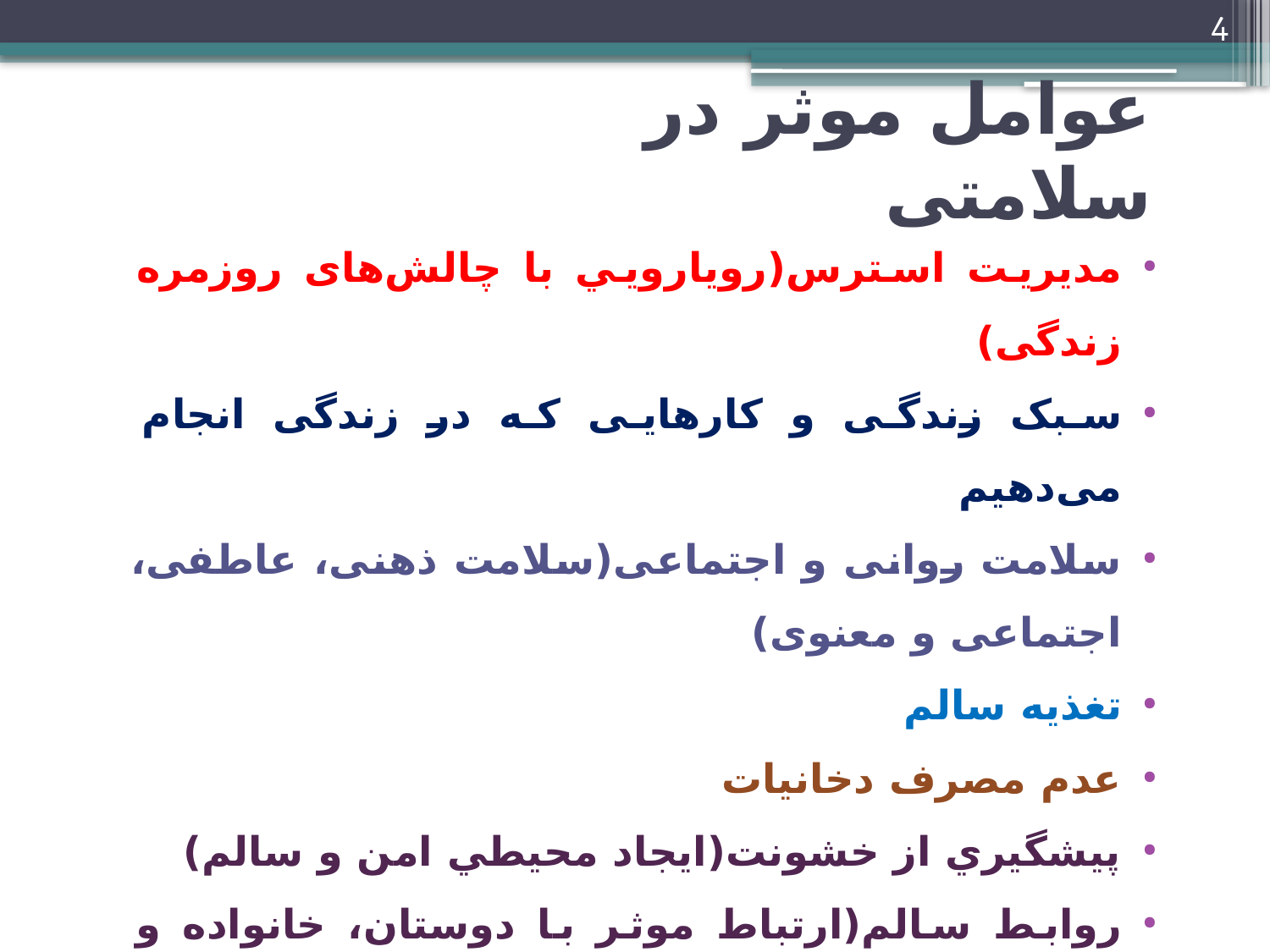

4
# عوامل موثر در سلامتی
مدیریت استرس(رويارويي با چالش‌های روزمره زندگی)
سبک زندگی و کارهایی که در زندگی انجام می‌دهیم
سلامت روانی و اجتماعی(سلامت ذهنی، عاطفی، اجتماعی و معنوی)
تغذیه‌ سالم
عدم مصرف دخانیات
پيشگيري از خشونت(ايجاد محيطي امن و سالم‌)
روابط سالم(ارتباط موثر با دوستان، خانواده و همسر)
كنترل وزن
ورزش و فعاليت روزانه